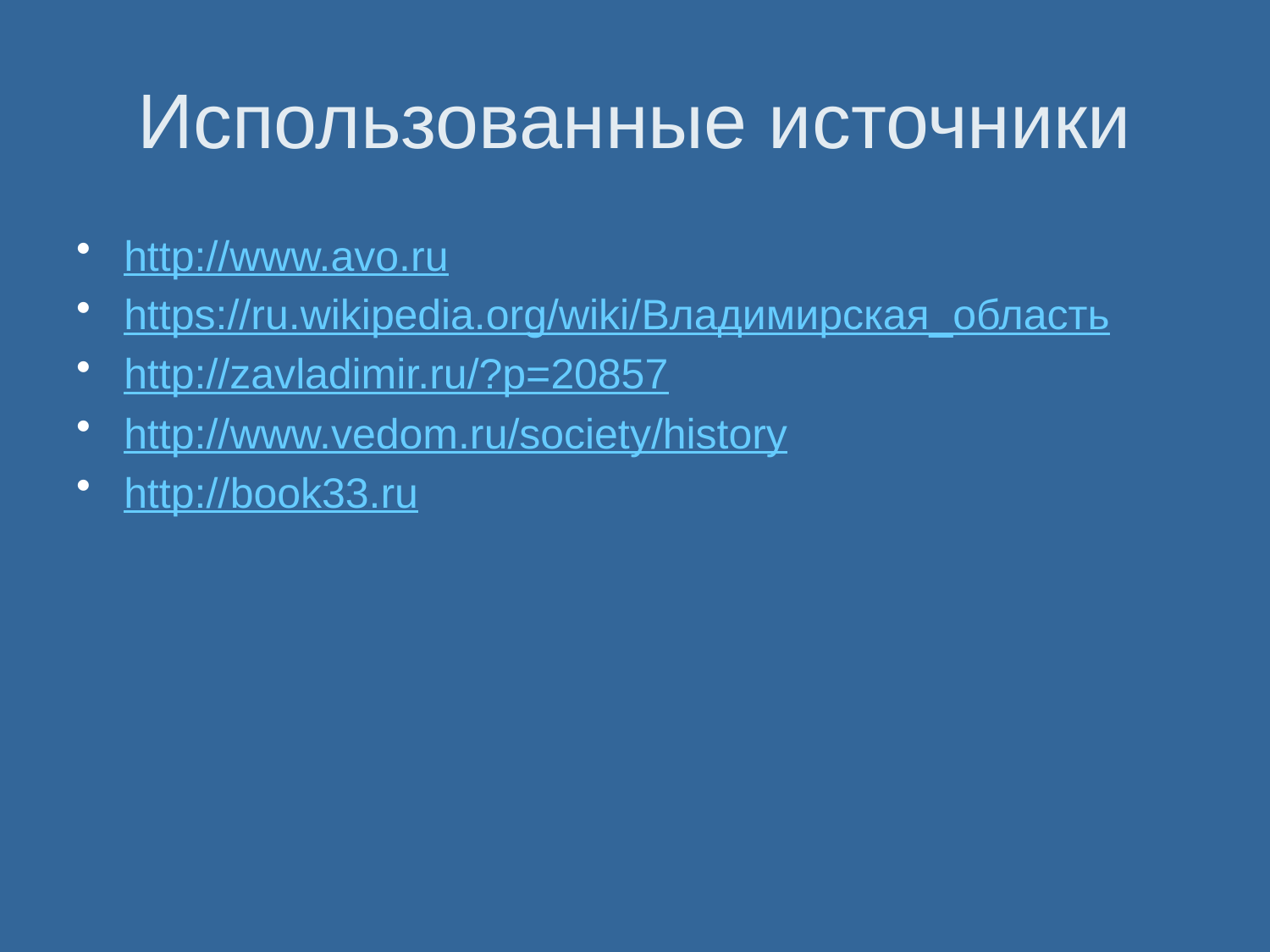

# Использованные источники
http://www.avo.ru
https://ru.wikipedia.org/wiki/Владимирская_область
http://zavladimir.ru/?p=20857
http://www.vedom.ru/society/history
http://book33.ru